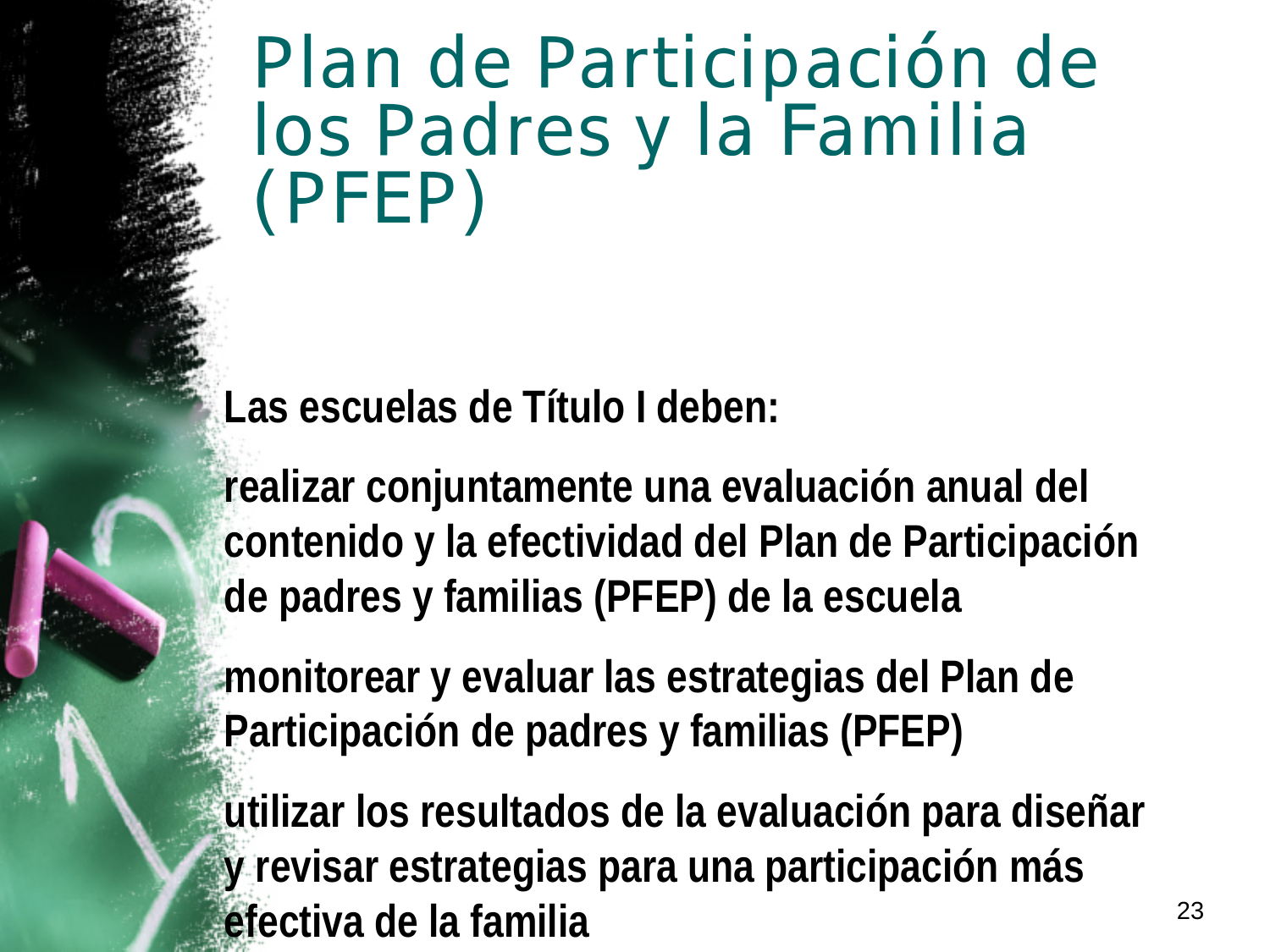

# Plan de Participación de los Padres y la Familia (PFEP)

Las escuelas de Título I deben:
realizar conjuntamente una evaluación anual del contenido y la efectividad del Plan de Participación de padres y familias (PFEP) de la escuela
monitorear y evaluar las estrategias del Plan de Participación de padres y familias (PFEP)
utilizar los resultados de la evaluación para diseñar y revisar estrategias para una participación más efectiva de la familia

23